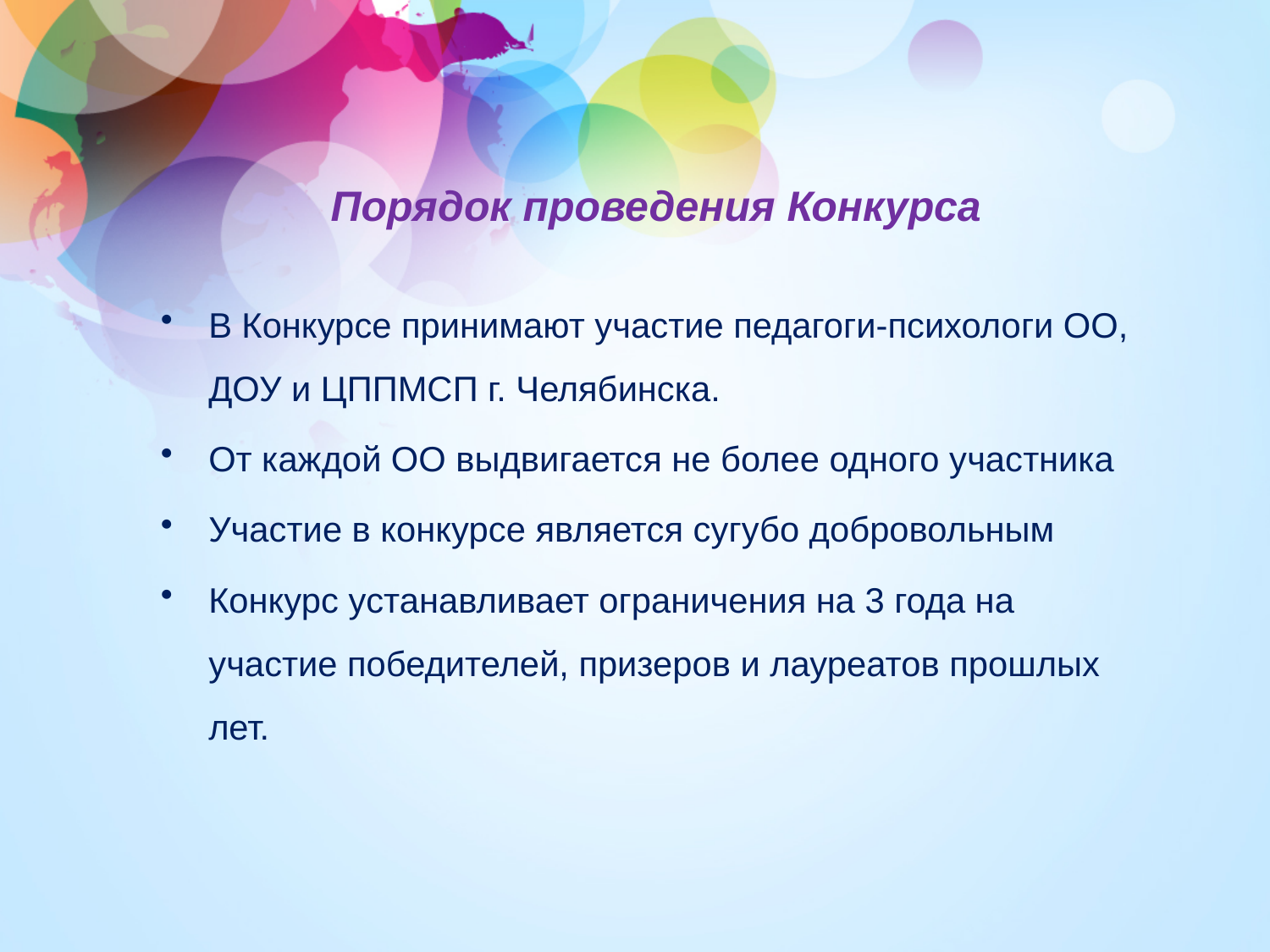

# Порядок проведения Конкурса
В Конкурсе принимают участие педагоги-психологи ОО, ДОУ и ЦППМСП г. Челябинска.
От каждой ОО выдвигается не более одного участника
Участие в конкурсе является сугубо добровольным
Конкурс устанавливает ограничения на 3 года на участие победителей, призеров и лауреатов прошлых лет.